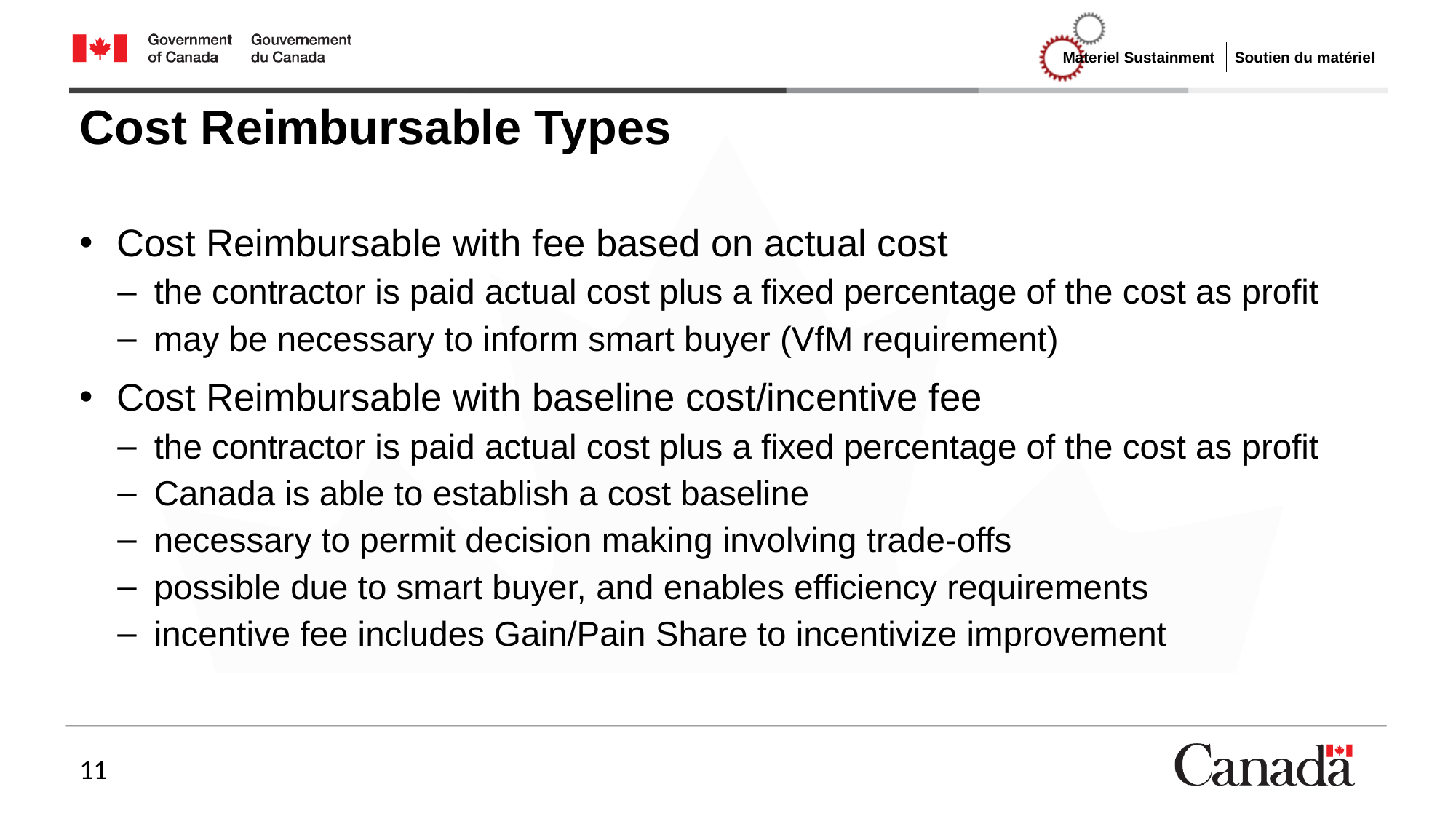

# Cost Reimbursable Types
Cost Reimbursable with fee based on actual cost
the contractor is paid actual cost plus a fixed percentage of the cost as profit
may be necessary to inform smart buyer (VfM requirement)
Cost Reimbursable with baseline cost/incentive fee
the contractor is paid actual cost plus a fixed percentage of the cost as profit
Canada is able to establish a cost baseline
necessary to permit decision making involving trade-offs
possible due to smart buyer, and enables efficiency requirements
incentive fee includes Gain/Pain Share to incentivize improvement
11